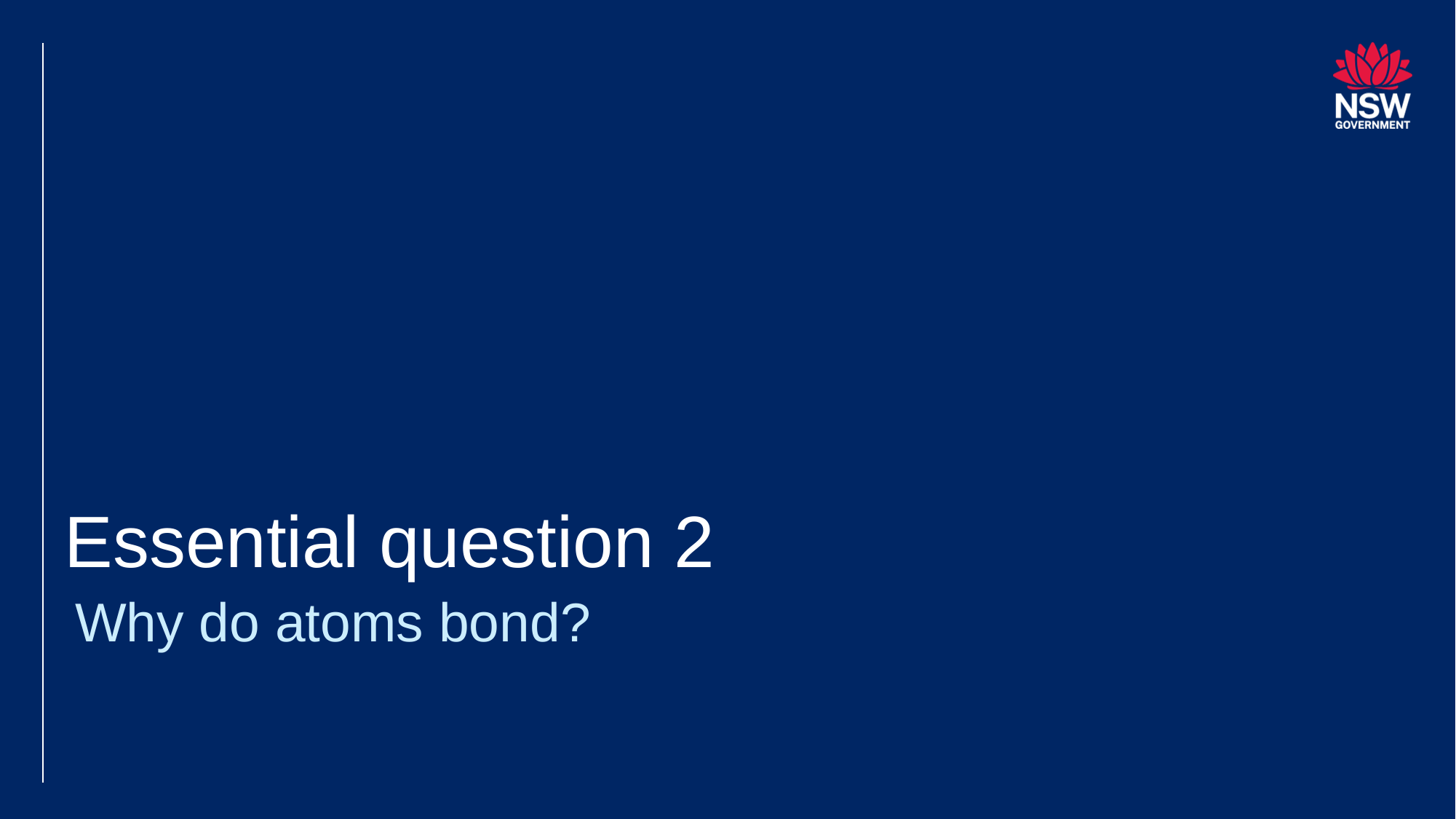

# Essential question 2
Why do atoms bond?